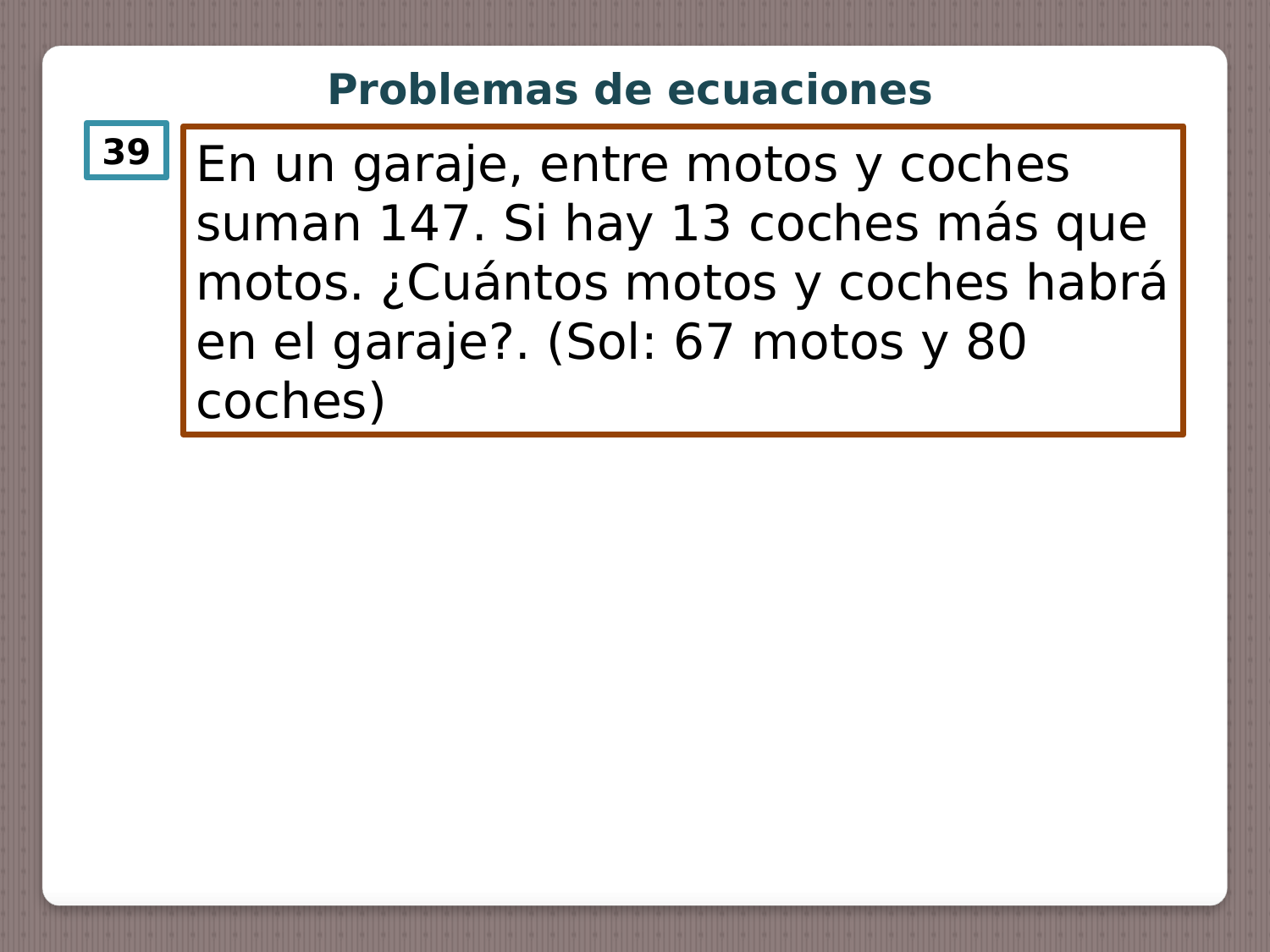

Problemas de ecuaciones
39
En un garaje, entre motos y coches suman 147. Si hay 13 coches más que motos. ¿Cuántos motos y coches habrá en el garaje?. (Sol: 67 motos y 80 coches)